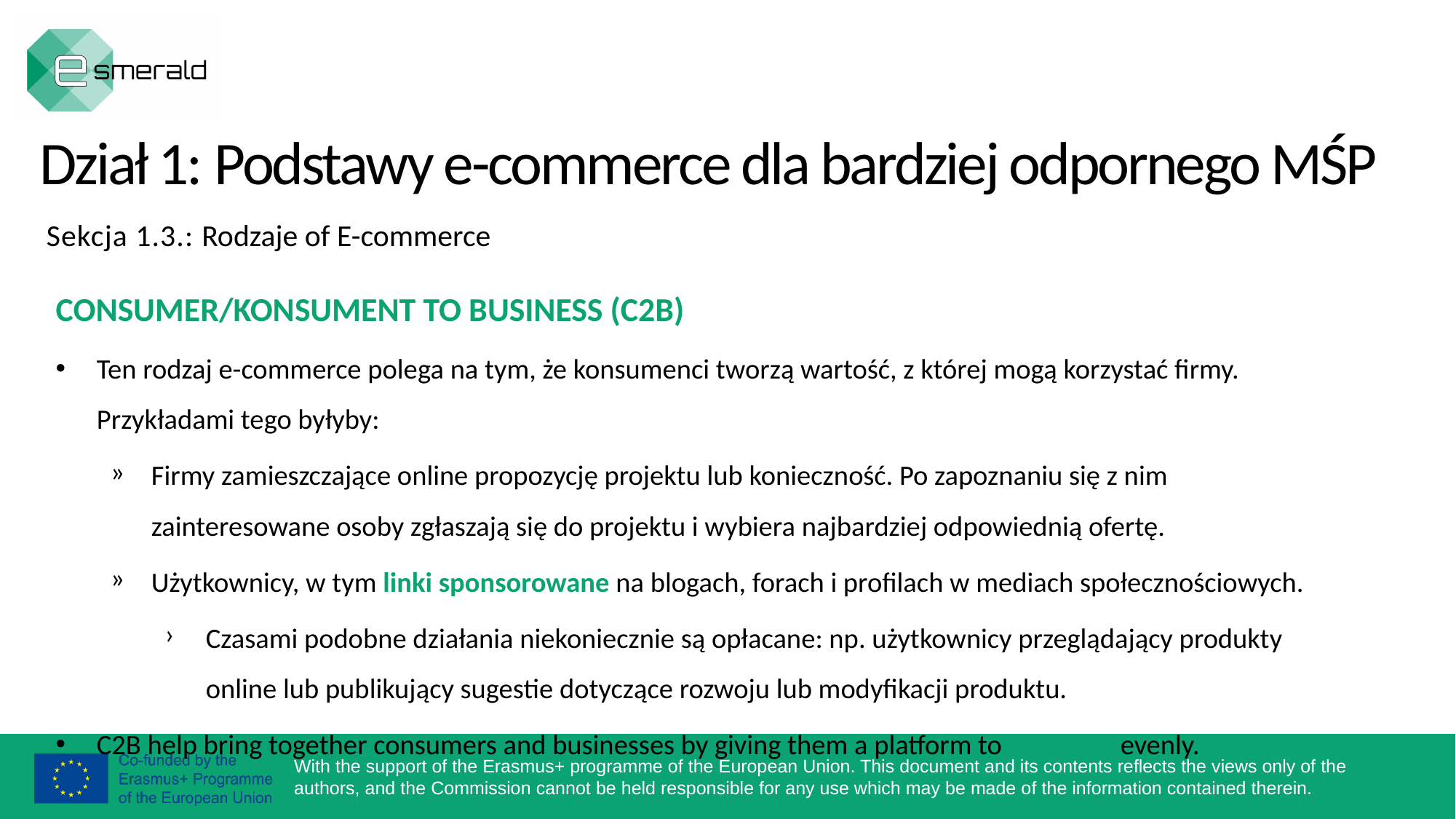

Dział 1: Podstawy e-commerce dla bardziej odpornego MŚP
Sekcja 1.3.: Rodzaje of E-commerce
CONSUMER/KONSUMENT TO BUSINESS (C2B)
Ten rodzaj e-commerce polega na tym, że konsumenci tworzą wartość, z której mogą korzystać firmy. Przykładami tego byłyby:
Firmy zamieszczające online propozycję projektu lub konieczność. Po zapoznaniu się z nim zainteresowane osoby zgłaszają się do projektu i wybiera najbardziej odpowiednią ofertę.
Użytkownicy, w tym linki sponsorowane na blogach, forach i profilach w mediach społecznościowych.
Czasami podobne działania niekoniecznie są opłacane: np. użytkownicy przeglądający produkty online lub publikujący sugestie dotyczące rozwoju lub modyfikacji produktu.
C2B help bring together consumers and businesses by giving them a platform to converge evenly.